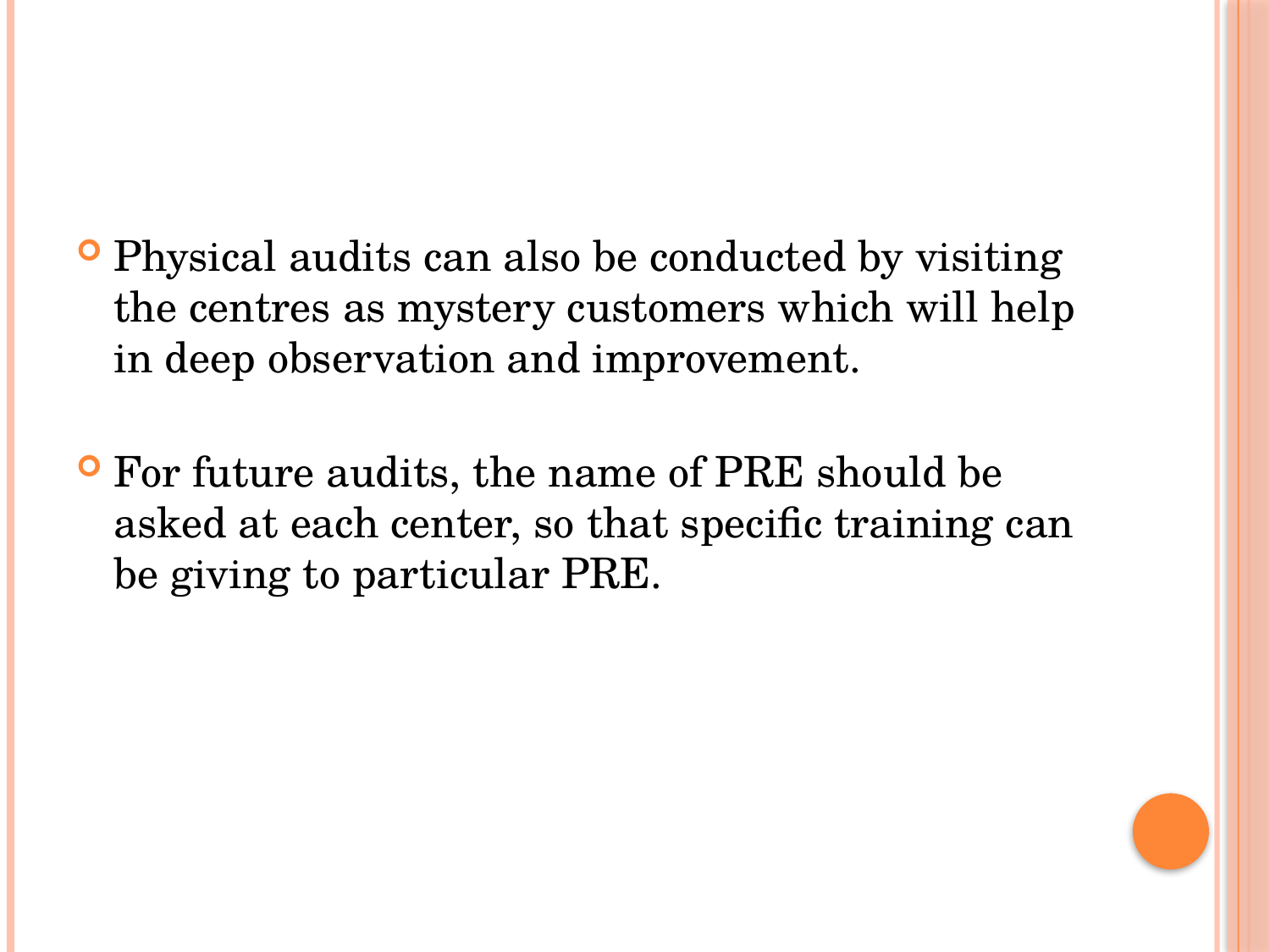

#
Physical audits can also be conducted by visiting the centres as mystery customers which will help in deep observation and improvement.

For future audits, the name of PRE should be asked at each center, so that specific training can be giving to particular PRE.